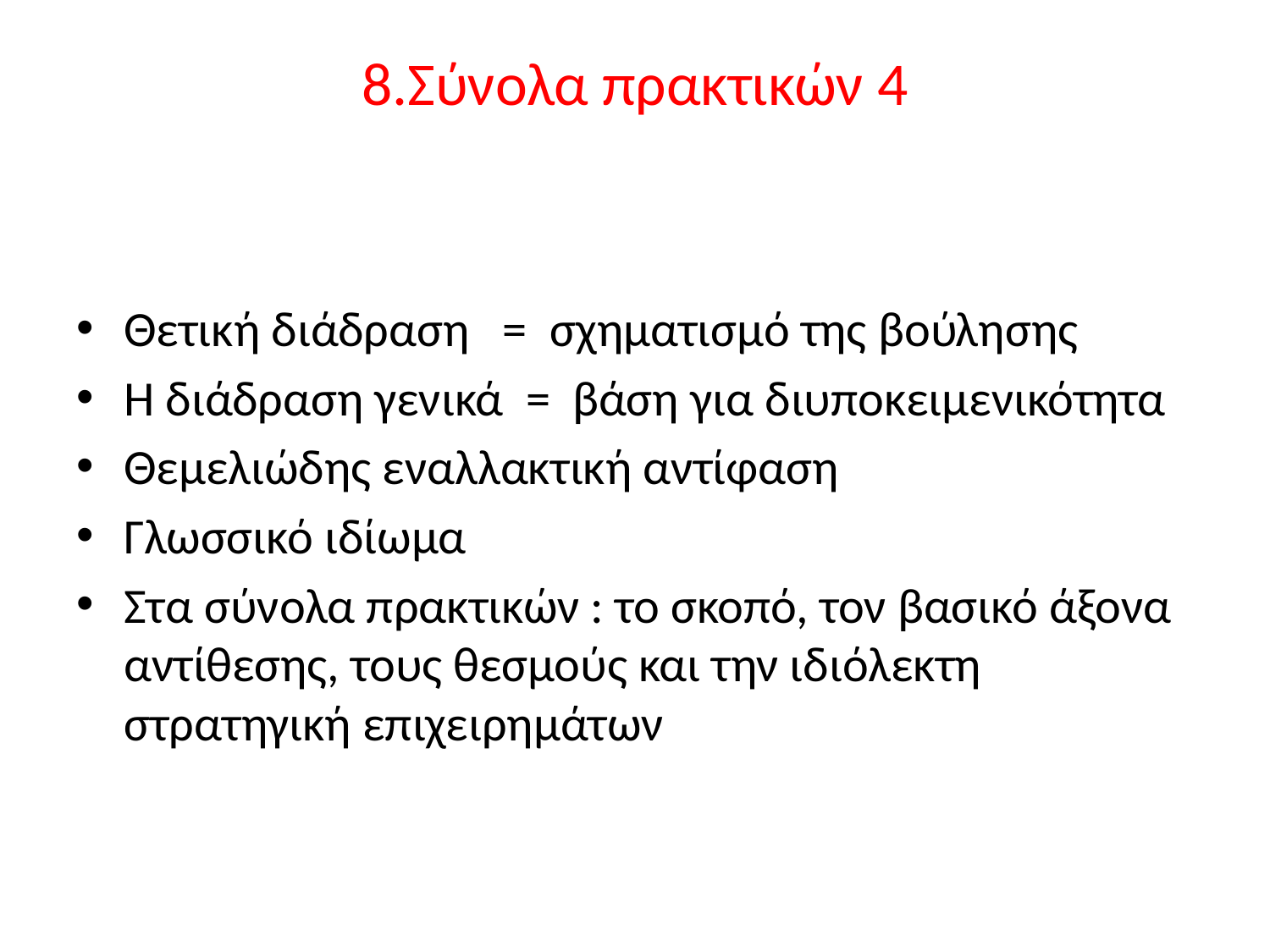

# 8.Σύνολα πρακτικών 4

Θετική διάδραση   =  σχηματισμό της βούλησης
Η διάδραση γενικά  =  βάση για διυποκειμενικότητα
Θεμελιώδης εναλλακτική αντίφαση
Γλωσσικό ιδίωμα
Στα σύνολα πρακτικών : το σκοπό, τον βασικό άξονα αντίθεσης, τους θεσμούς και την ιδιόλεκτη στρατηγική επιχειρημάτων